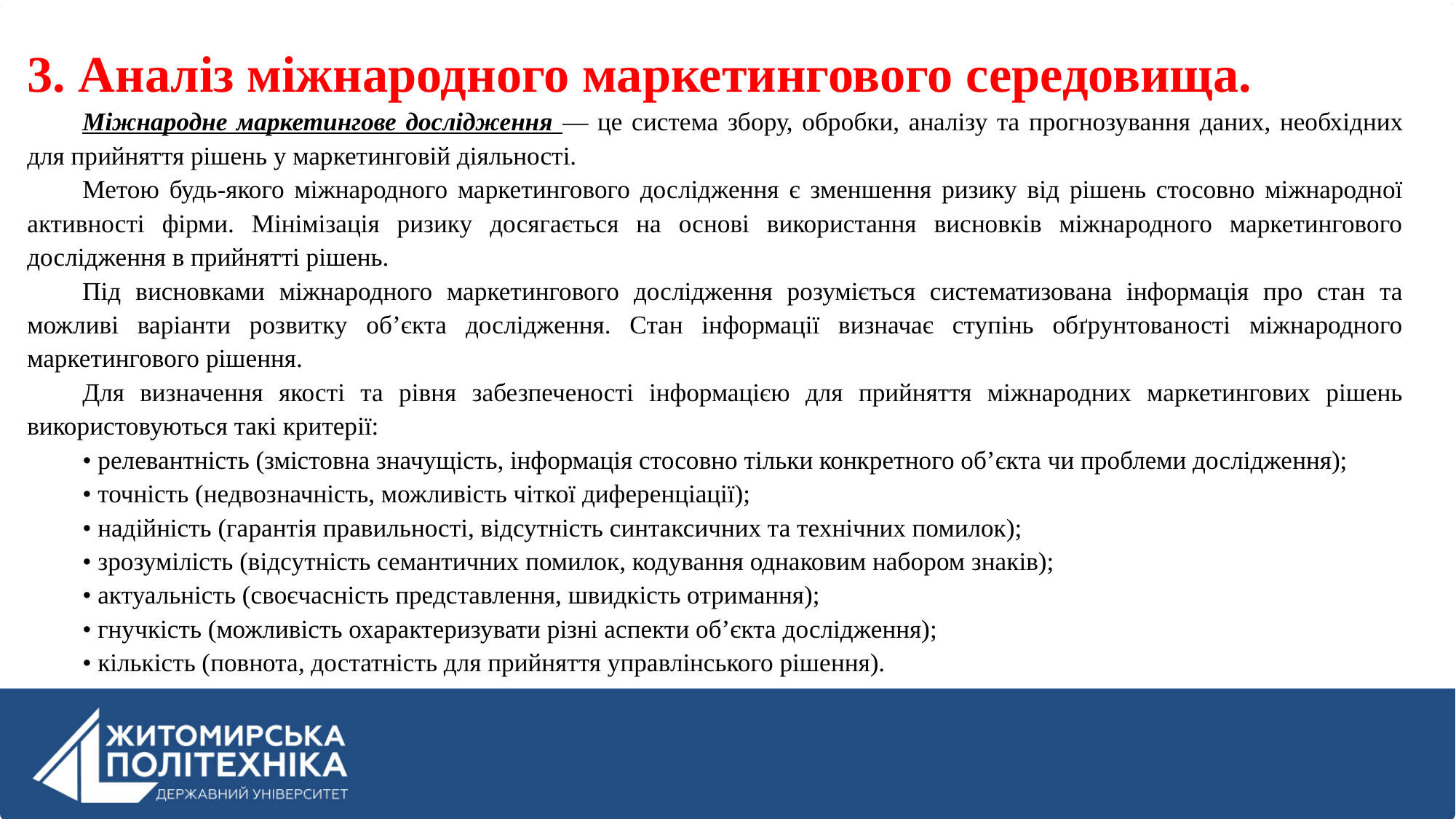

3. Аналіз міжнародного маркетингового середовища.
Міжнародне маркетингове дослідження — це система збору, обробки, аналізу та прогнозування даних, необхідних для прийняття рішень у маркетинговій діяльності.
Метою будь-якого міжнародного маркетингового дослідження є зменшення ризику від рішень стосовно міжнародної активності фірми. Мінімізація ризику досягається на основі використання висновків міжнародного маркетингового дослідження в прийнятті рішень.
Під висновками міжнародного маркетингового дослідження розуміється систематизована інформація про стан та можливі варіанти розвитку об’єкта дослідження. Стан інформації визначає ступінь обґрунтованості міжнародного маркетингового рішення.
Для визначення якості та рівня забезпеченості інформацією для прийняття міжнародних маркетингових рішень використовуються такі критерії:
• релевантність (змістовна значущість, інформація стосовно тільки конкретного об’єкта чи проблеми дослідження);
• точність (недвозначність, можливість чіткої диференціації);
• надійність (гарантія правильності, відсутність синтаксичних та технічних помилок);
• зрозумілість (відсутність семантичних помилок, кодування однаковим набором знаків);
• актуальність (своєчасність представлення, швидкість отримання);
• гнучкість (можливість охарактеризувати різні аспекти об’єкта дослідження);
• кількість (повнота, достатність для прийняття управлінського рішення).